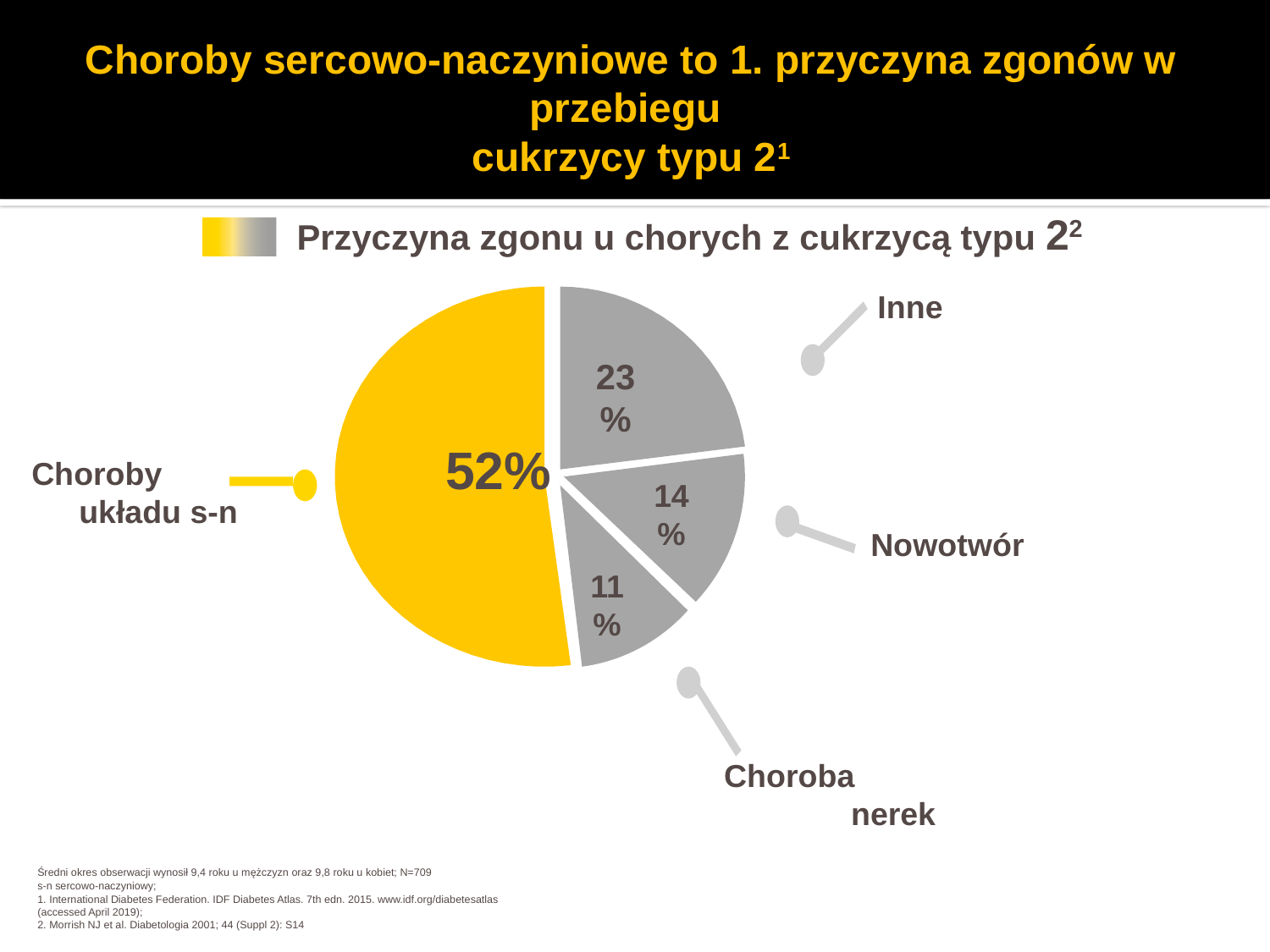

Choroby sercowo‑naczyniowe to 1. przyczyna zgonów w przebiegu
cukrzycy typu 21
Przyczyna zgonu u chorych z cukrzycą typu 22

Inne

23%
52%
Choroby
układu s‑n

14%

Nowotwór
11%

Choroba	nerek
Średni okres obserwacji wynosił 9,4 roku u mężczyzn oraz 9,8 roku u kobiet; N=709
s-n sercowo-naczyniowy;
1. International Diabetes Federation. IDF Diabetes Atlas. 7th edn. 2015. www.idf.org/diabetesatlas (accessed April 2019);
2. Morrish NJ et al. Diabetologia 2001; 44 (Suppl 2): S14